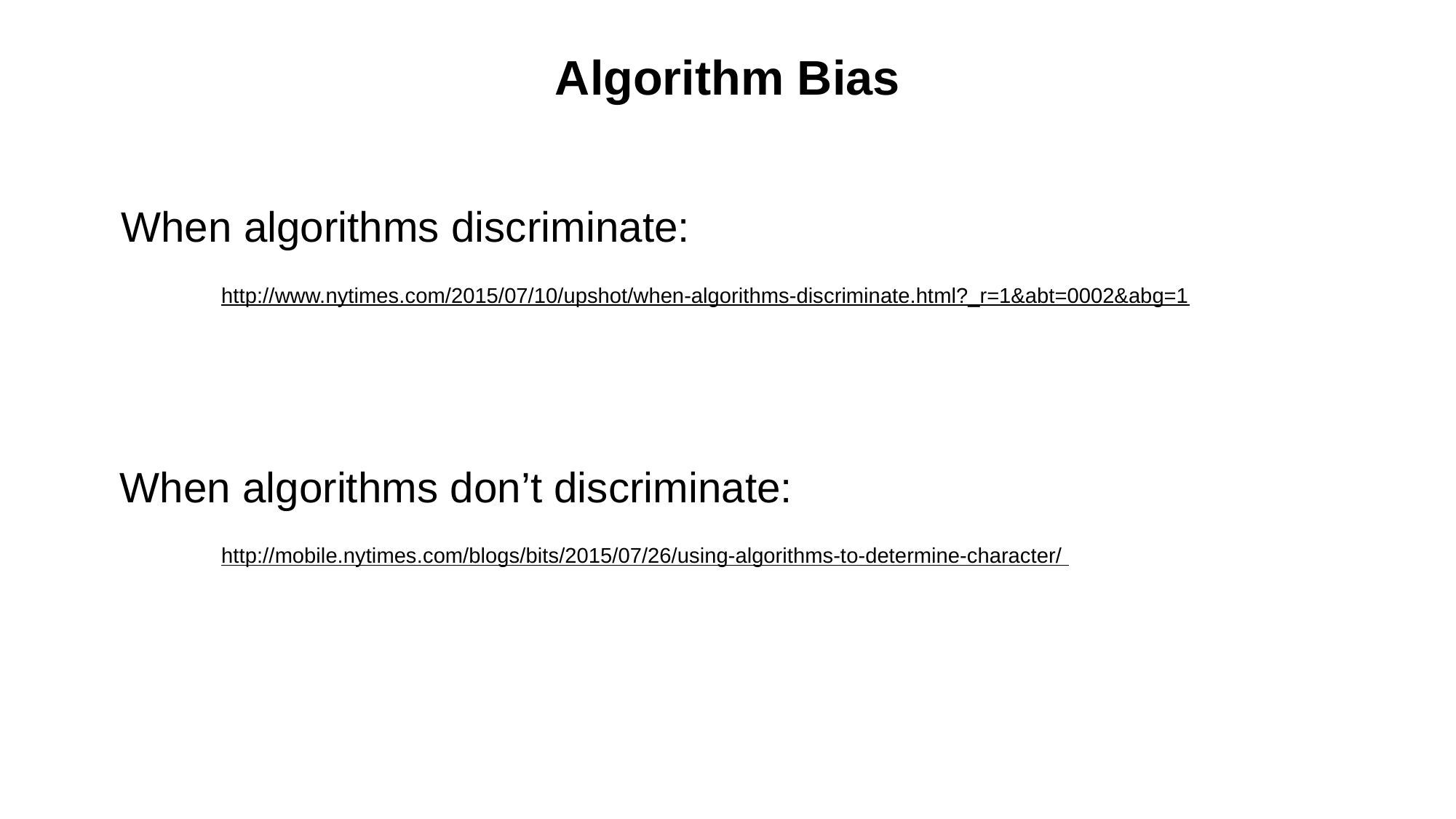

Algorithm Bias
When algorithms discriminate:
http://www.nytimes.com/2015/07/10/upshot/when-algorithms-discriminate.html?_r=1&abt=0002&abg=1
When algorithms don’t discriminate:
http://mobile.nytimes.com/blogs/bits/2015/07/26/using-algorithms-to-determine-character/